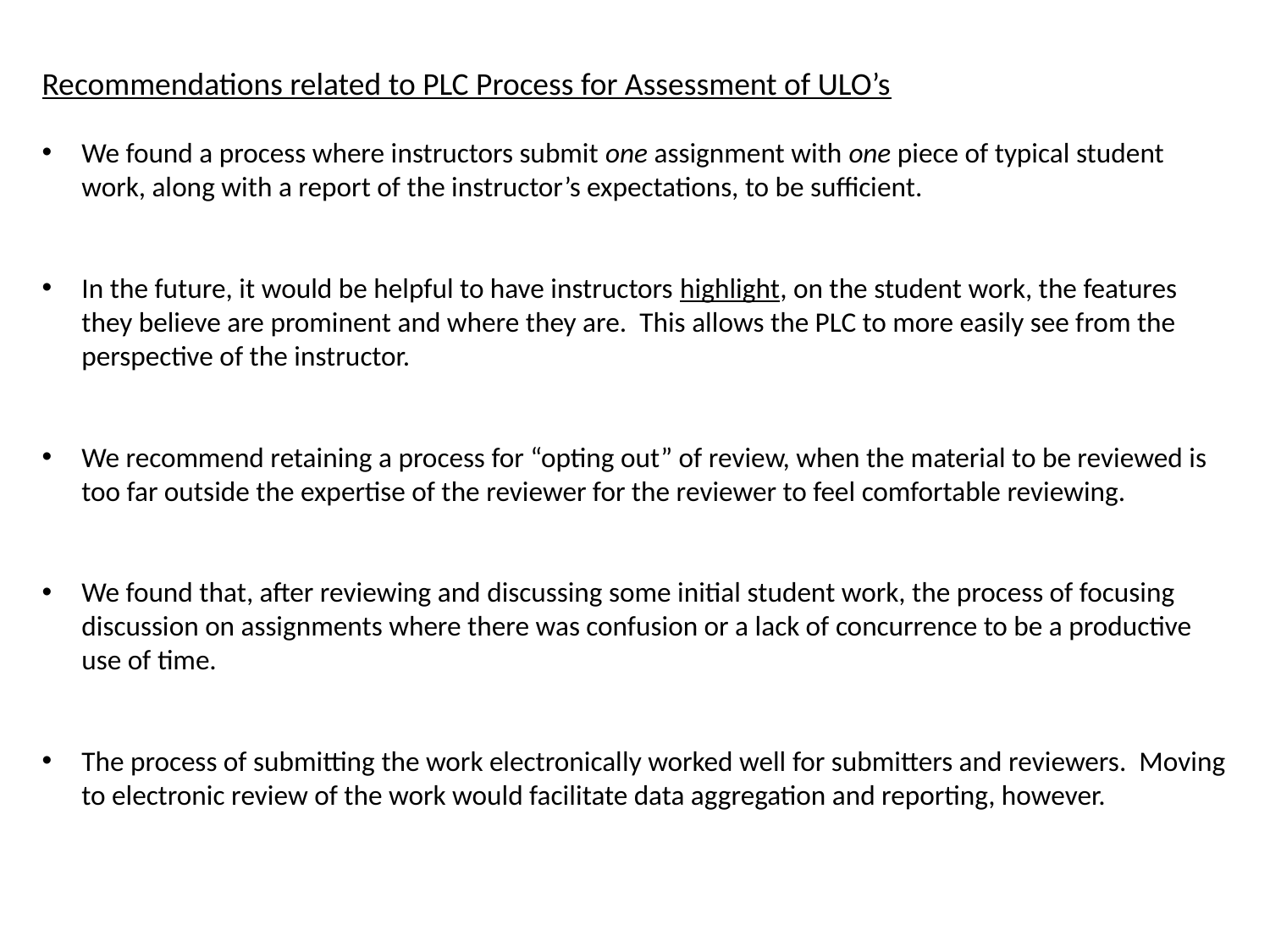

Recommendations related to PLC Process for Assessment of ULO’s

We found a process where instructors submit one assignment with one piece of typical student work, along with a report of the instructor’s expectations, to be sufficient.

In the future, it would be helpful to have instructors highlight, on the student work, the features they believe are prominent and where they are.  This allows the PLC to more easily see from the perspective of the instructor.

We recommend retaining a process for “opting out” of review, when the material to be reviewed is too far outside the expertise of the reviewer for the reviewer to feel comfortable reviewing.

We found that, after reviewing and discussing some initial student work, the process of focusing discussion on assignments where there was confusion or a lack of concurrence to be a productive use of time.

The process of submitting the work electronically worked well for submitters and reviewers.  Moving to electronic review of the work would facilitate data aggregation and reporting, however.